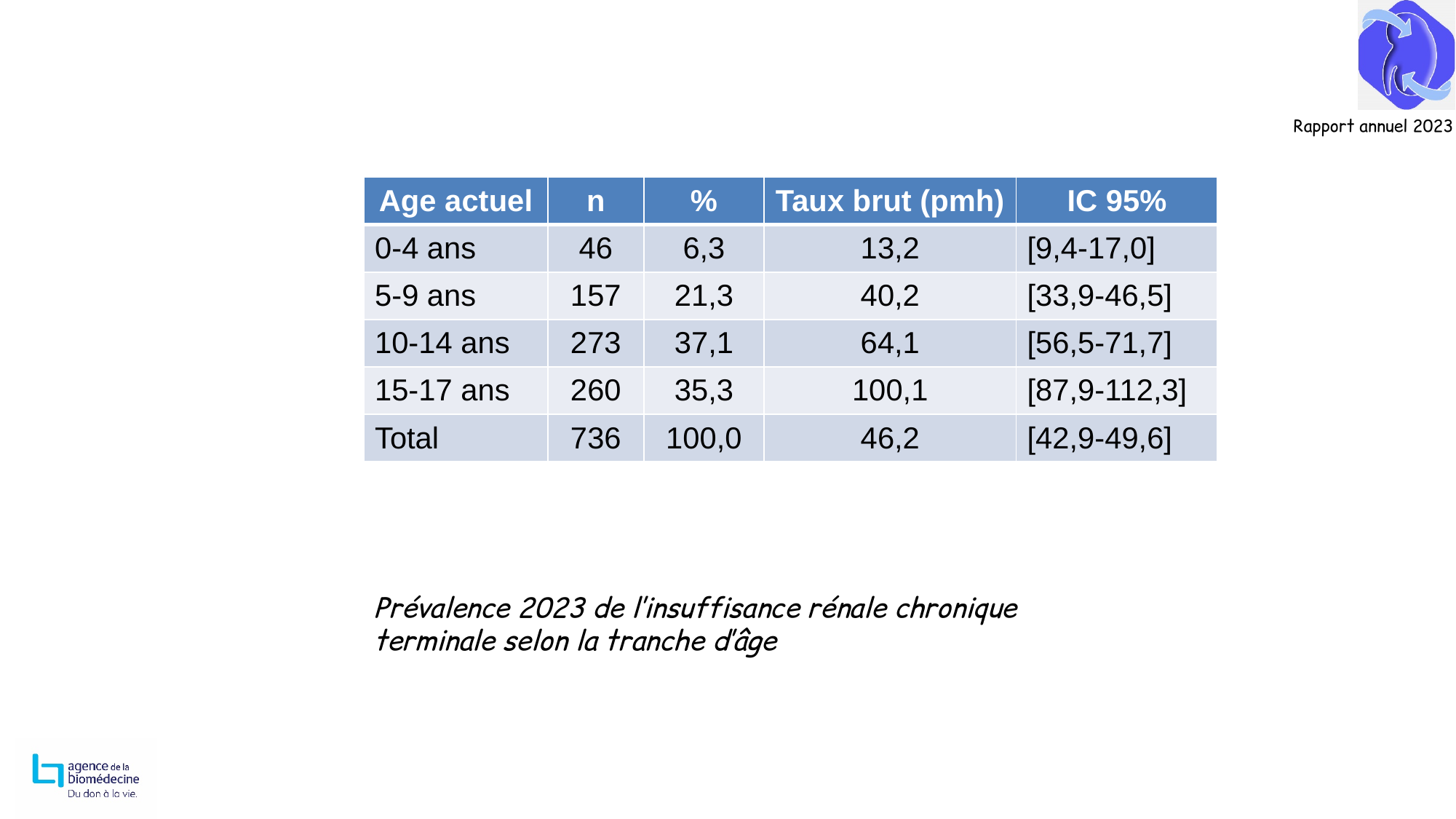

| Age actuel | n | % | Taux brut (pmh) | IC 95% |
| --- | --- | --- | --- | --- |
| 0-4 ans | 46 | 6,3 | 13,2 | [9,4-17,0] |
| 5-9 ans | 157 | 21,3 | 40,2 | [33,9-46,5] |
| 10-14 ans | 273 | 37,1 | 64,1 | [56,5-71,7] |
| 15-17 ans | 260 | 35,3 | 100,1 | [87,9-112,3] |
| Total | 736 | 100,0 | 46,2 | [42,9-49,6] |
Prévalence 2023 de l’insuffisance rénale chronique terminale selon la tranche d’âge